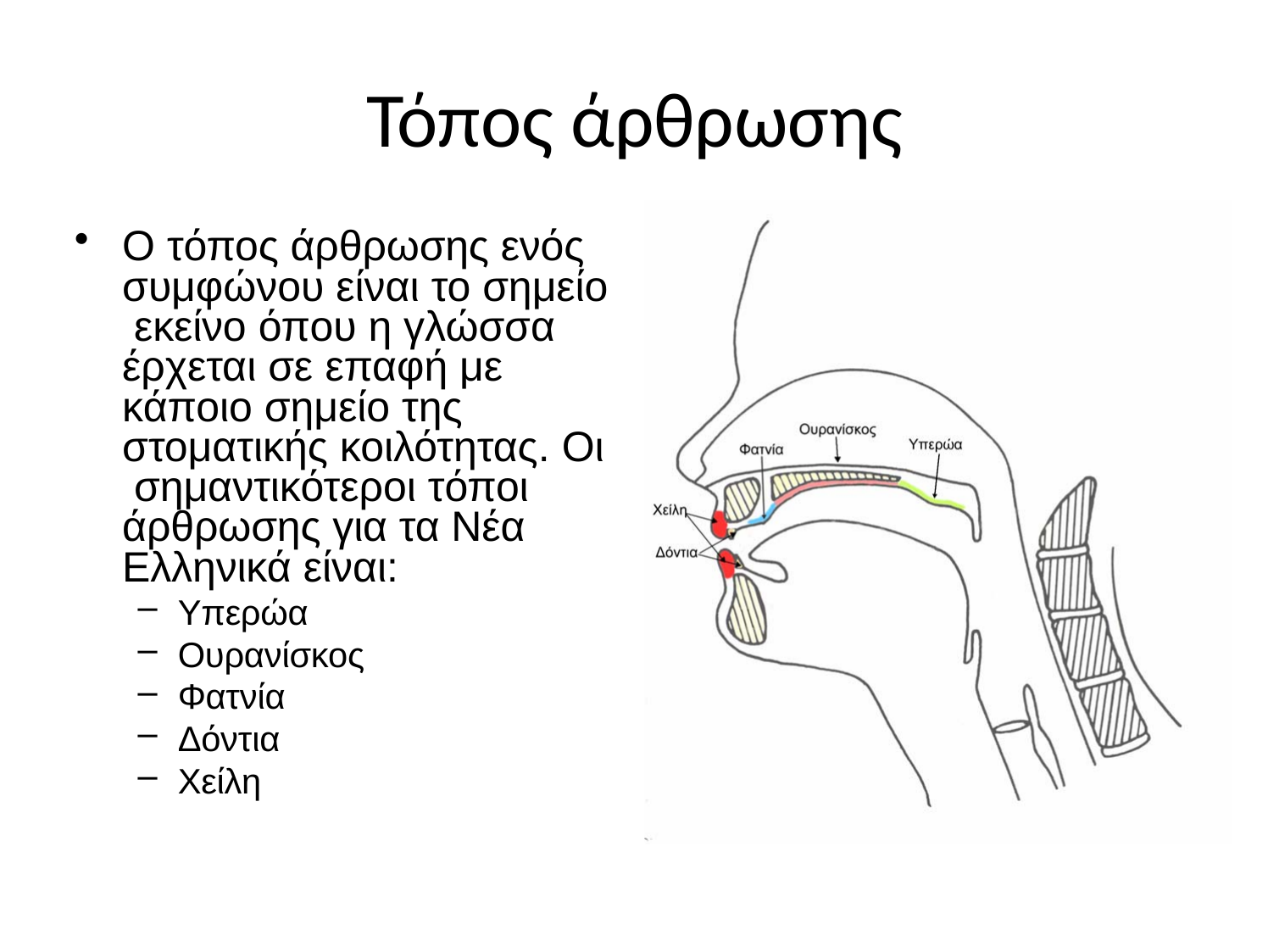

# Τόπος άρθρωσης

Ο τόπος άρθρωσης ενός  συμφώνου είναι το σημείο  εκείνο όπου η γλώσσα  έρχεται σε επαφή με  κάποιο σημείο της  στοματικής κοιλότητας. Οι  σημαντικότεροι τόποι  άρθρωσης για τα Νέα  Ελληνικά είναι:
Υπερώα
Ουρανίσκος
Φατνία
Δόντια
Χείλη